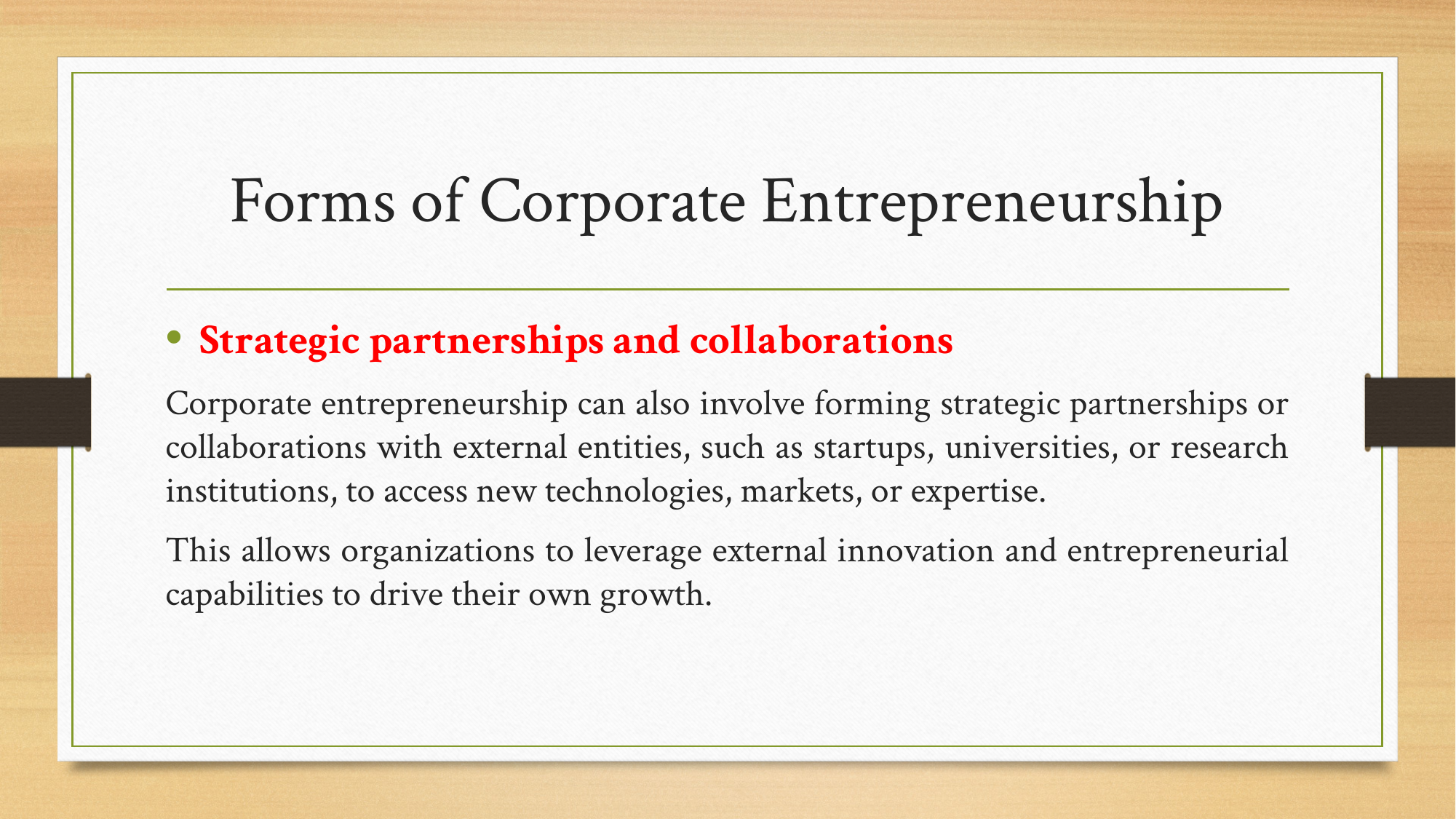

# Forms of Corporate Entrepreneurship
Strategic partnerships and collaborations
Corporate entrepreneurship can also involve forming strategic partnerships or collaborations with external entities, such as startups, universities, or research institutions, to access new technologies, markets, or expertise.
This allows organizations to leverage external innovation and entrepreneurial capabilities to drive their own growth.